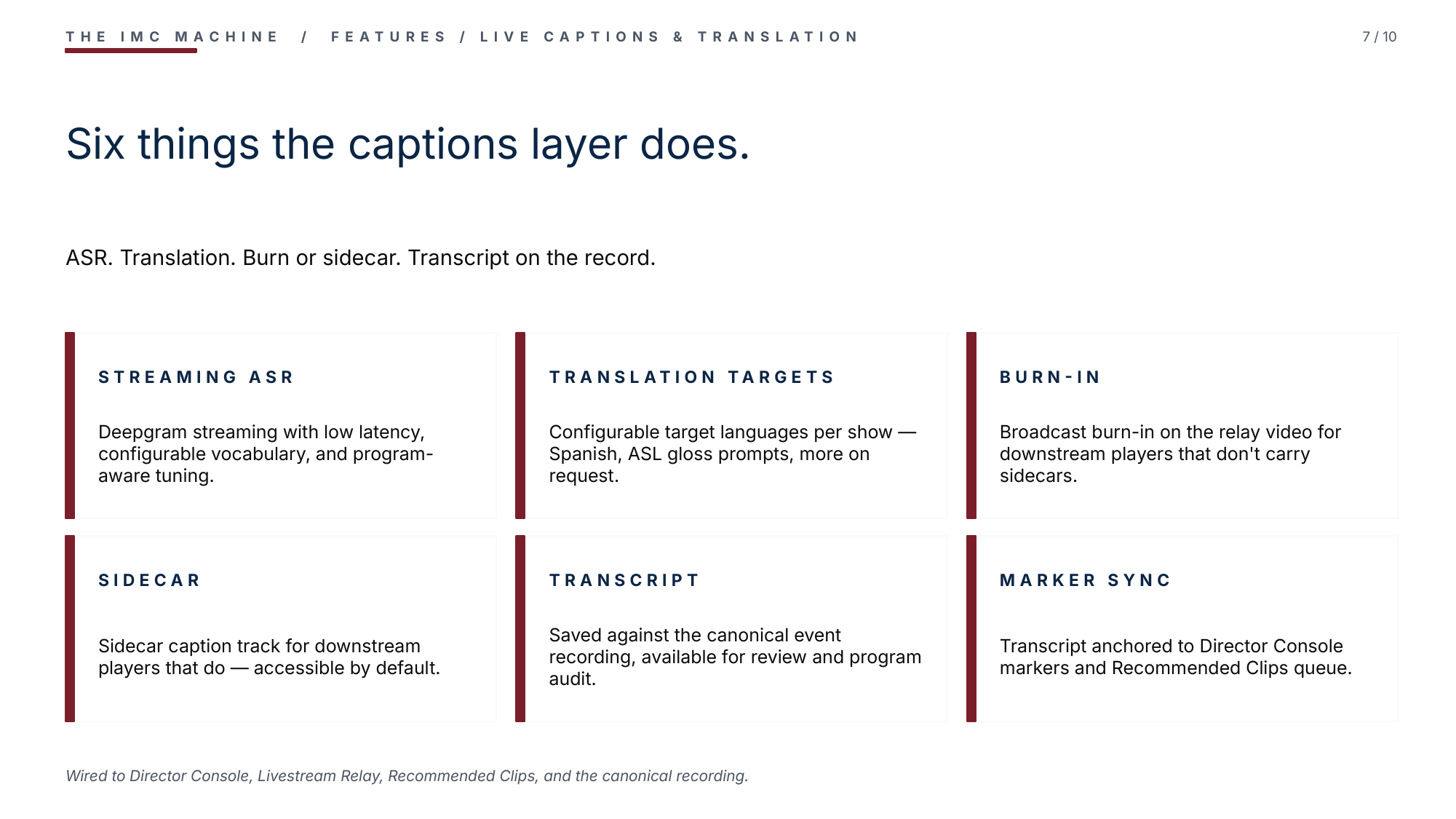

THE IMC MACHINE  /  FEATURES / LIVE CAPTIONS & TRANSLATION
7 / 10

Six things the captions layer does.
ASR. Translation. Burn or sidecar. Transcript on the record.

STREAMING ASR
TRANSLATION TARGETS
BURN-IN
Deepgram streaming with low latency, configurable vocabulary, and program-aware tuning.
Configurable target languages per show — Spanish, ASL gloss prompts, more on request.
Broadcast burn-in on the relay video for downstream players that don't carry sidecars.

SIDECAR
TRANSCRIPT
MARKER SYNC
Sidecar caption track for downstream players that do — accessible by default.
Saved against the canonical event recording, available for review and program audit.
Transcript anchored to Director Console markers and Recommended Clips queue.
Wired to Director Console, Livestream Relay, Recommended Clips, and the canonical recording.